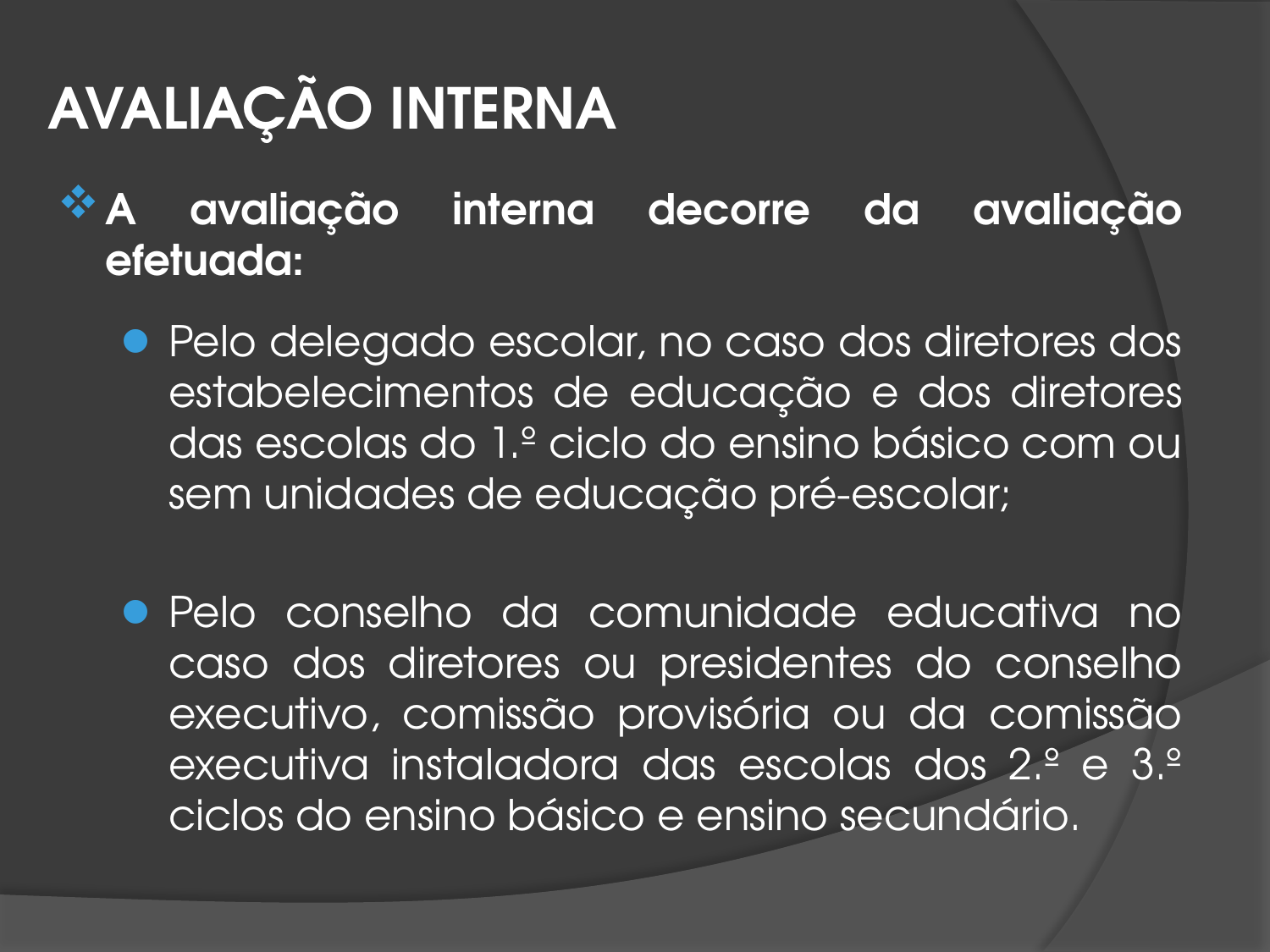

AVALIAÇÃO INTERNA
A avaliação interna decorre da avaliação efetuada:

Pelo delegado escolar, no caso dos diretores dos estabelecimentos de educação e dos diretores das escolas do 1.º ciclo do ensino básico com ou sem unidades de educação pré-escolar;

Pelo conselho da comunidade educativa no caso dos diretores ou presidentes do conselho executivo, comissão provisória ou da comissão executiva instaladora das escolas dos 2.º e 3.º ciclos do ensino básico e ensino secundário.